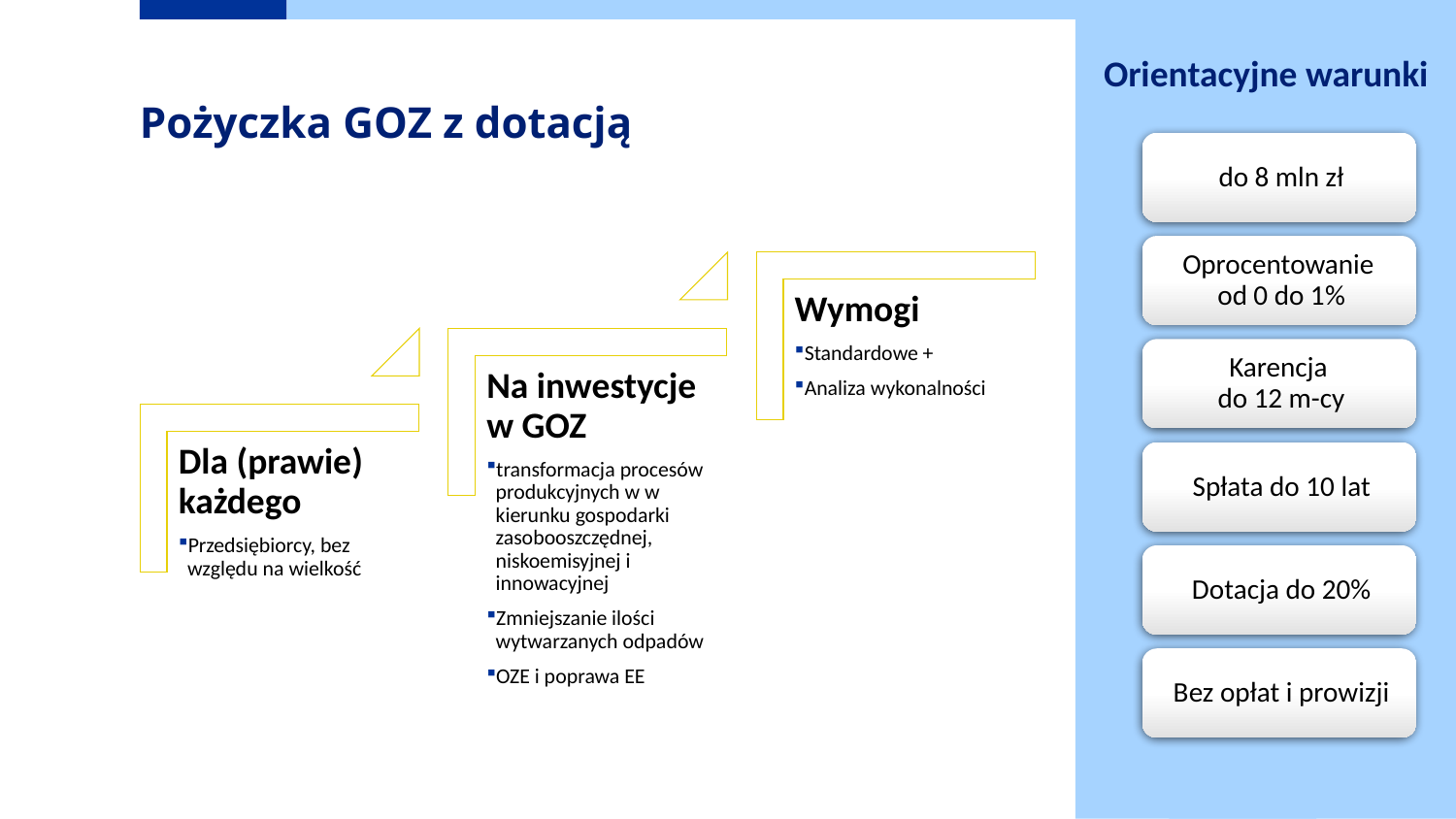

Orientacyjne warunki
# Pożyczka GOZ z dotacją
do 8 mln zł
Oprocentowanie
od 0 do 1%
Karencja
do 12 m-cy
Spłata do 10 lat
Dotacja do 20%
Bez opłat i prowizji
Dla (prawie) każdego
Przedsiębiorcy, bez względu na wielkość
Na inwestycje w GOZ
transformacja procesów produkcyjnych w w kierunku gospodarki zasobooszczędnej, niskoemisyjnej i innowacyjnej
Zmniejszanie ilości wytwarzanych odpadów
OZE i poprawa EE
Wymogi
Standardowe +
Analiza wykonalności
13